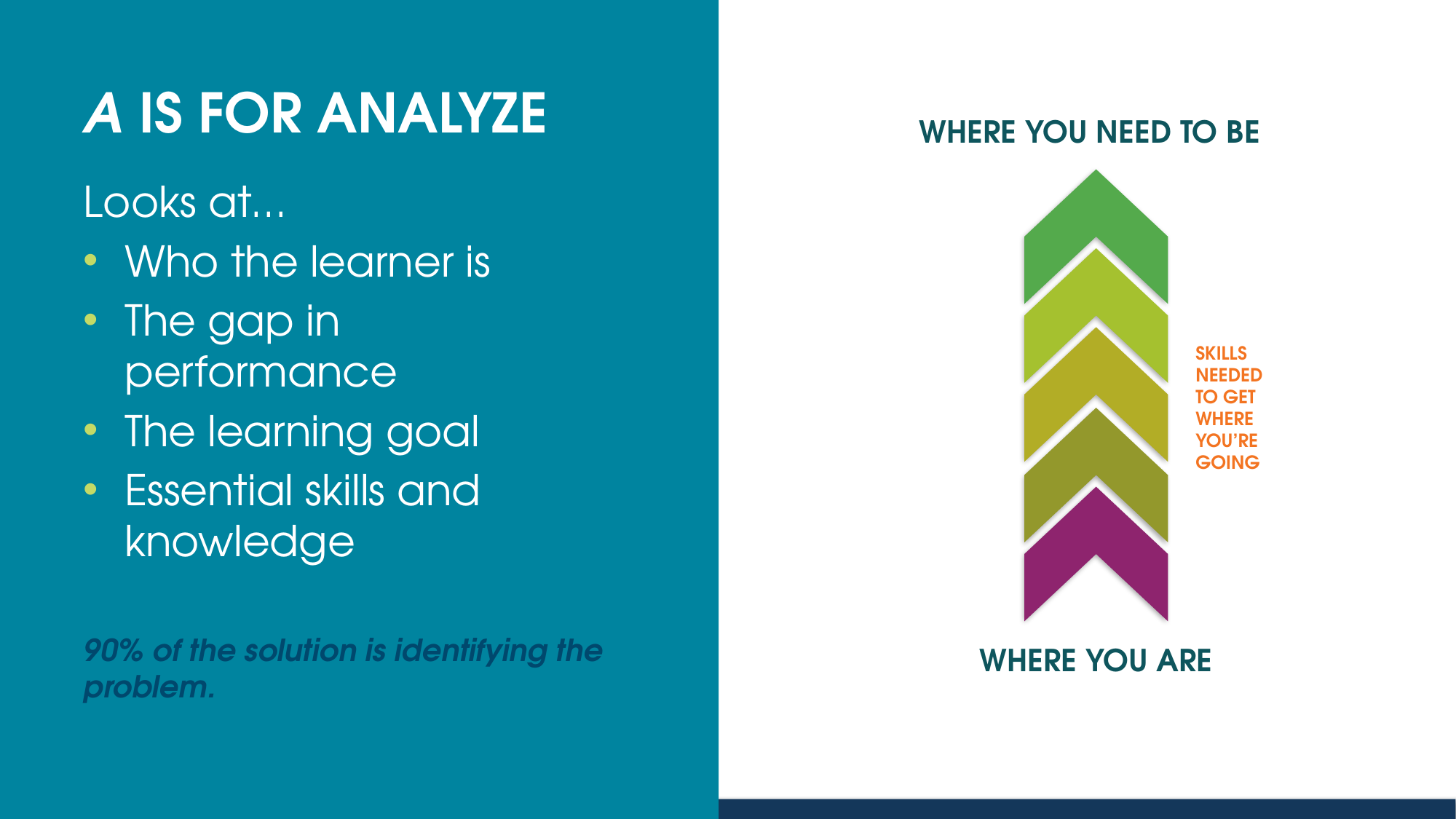

# A IS FOR ANALYZE
WHERE YOU NEED TO BE

Looks at…
Who the learner is
The gap in performance
The learning goal
Essential skills and knowledge

90% of the solution is identifying the problem.

SKILLS
NEEDED
TO GET
WHERE
YOU’RE
GOING

WHERE YOU ARE